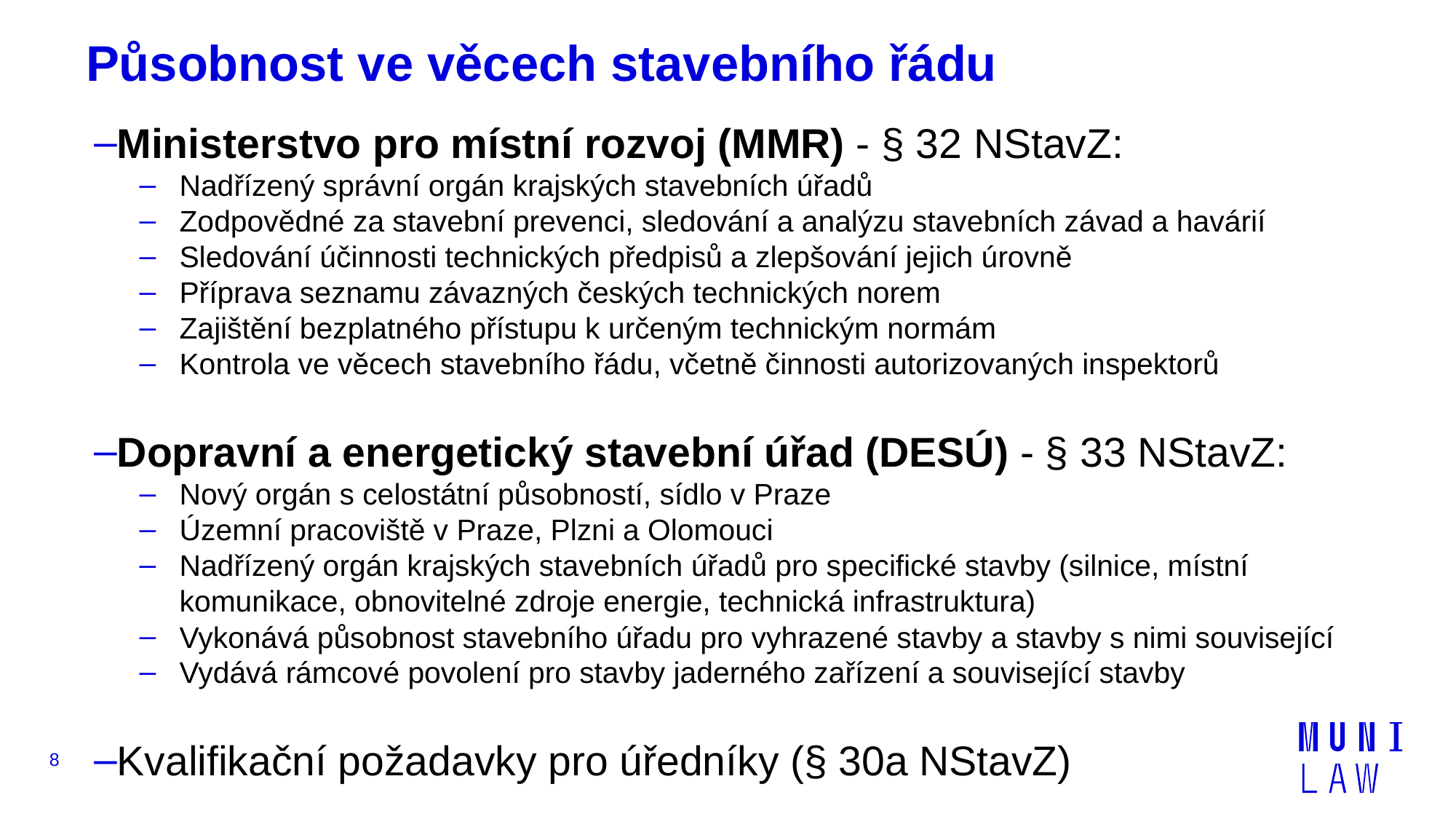

# Působnost ve věcech stavebního řádu
Ministerstvo pro místní rozvoj (MMR) - § 32 NStavZ:
Nadřízený správní orgán krajských stavebních úřadů
Zodpovědné za stavební prevenci, sledování a analýzu stavebních závad a havárií
Sledování účinnosti technických předpisů a zlepšování jejich úrovně
Příprava seznamu závazných českých technických norem
Zajištění bezplatného přístupu k určeným technickým normám
Kontrola ve věcech stavebního řádu, včetně činnosti autorizovaných inspektorů

Dopravní a energetický stavební úřad (DESÚ) - § 33 NStavZ:
Nový orgán s celostátní působností, sídlo v Praze
Územní pracoviště v Praze, Plzni a Olomouci
Nadřízený orgán krajských stavebních úřadů pro specifické stavby (silnice, místní komunikace, obnovitelné zdroje energie, technická infrastruktura)
Vykonává působnost stavebního úřadu pro vyhrazené stavby a stavby s nimi související
Vydává rámcové povolení pro stavby jaderného zařízení a související stavby

Kvalifikační požadavky pro úředníky (§ 30a NStavZ)
8